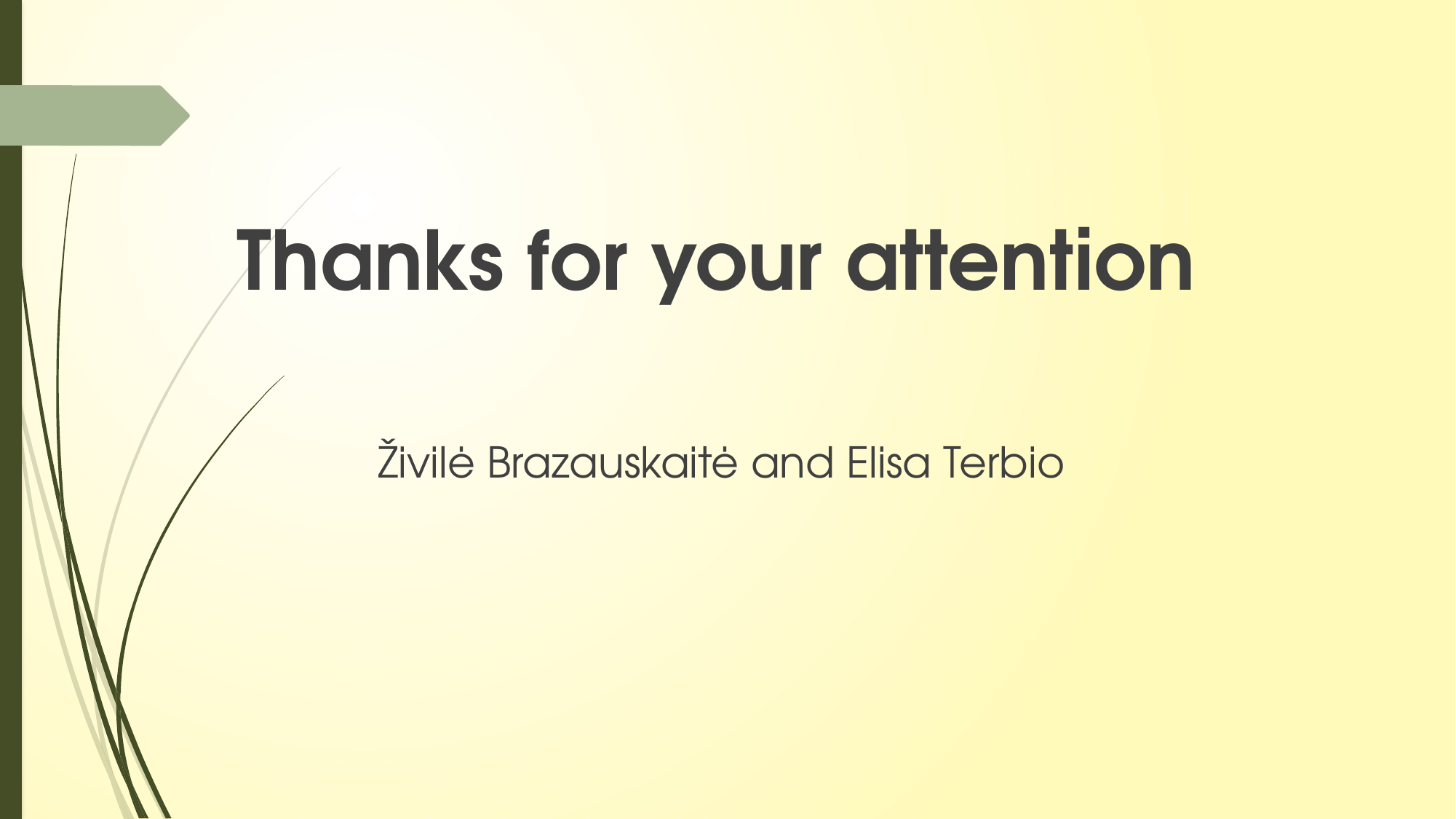

Thanks for your attention

Živilė Brazauskaitė and Elisa Terbio